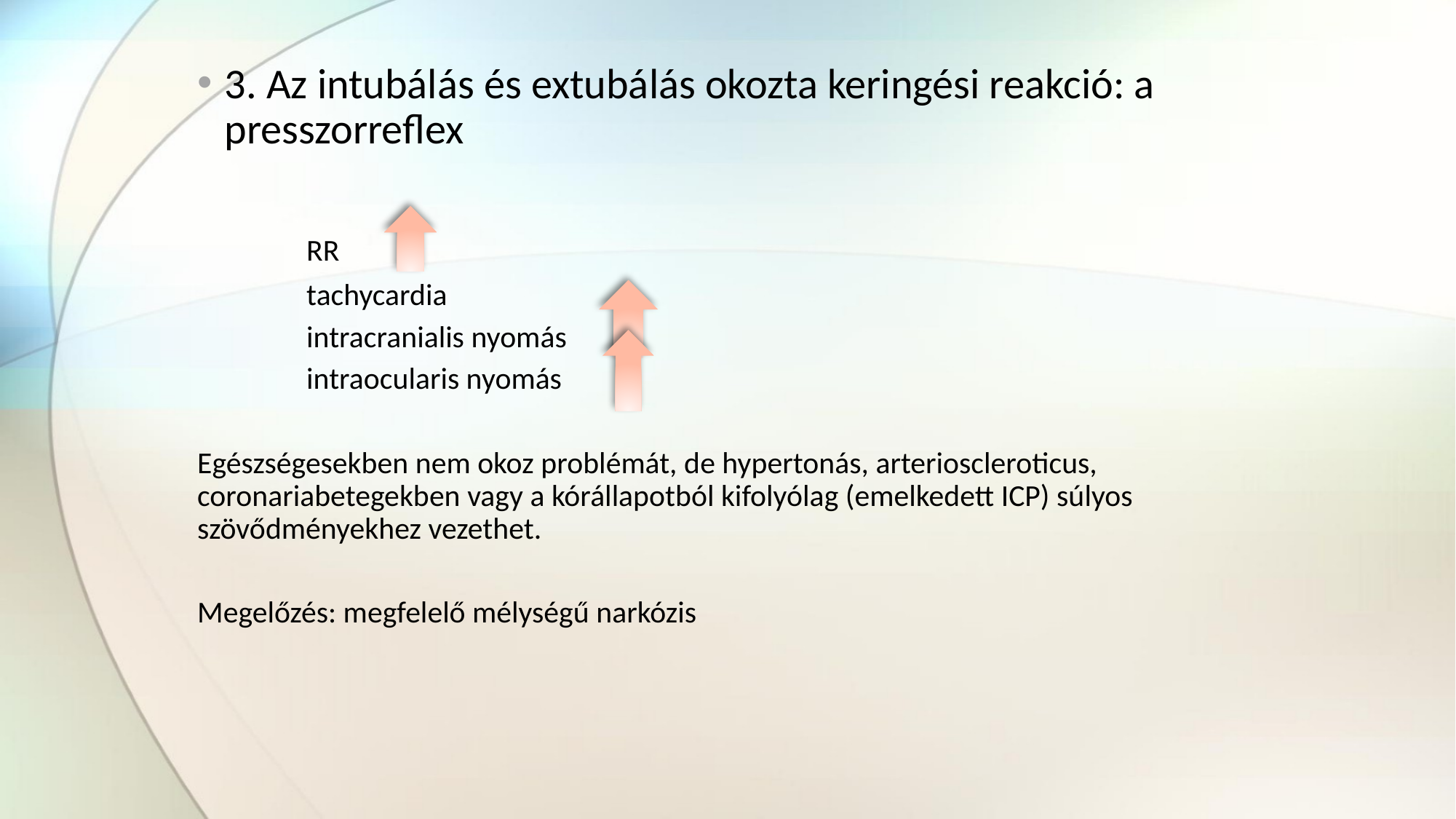

#
3. Az intubálás és extubálás okozta keringési reakció: a presszorreflex

	RR
	tachycardia
	intracranialis nyomás
	intraocularis nyomás

Egészségesekben nem okoz problémát, de hypertonás, arterioscleroticus, coronariabetegekben vagy a kórállapotból kifolyólag (emelkedett ICP) súlyos szövődményekhez vezethet.

Megelőzés: megfelelő mélységű narkózis